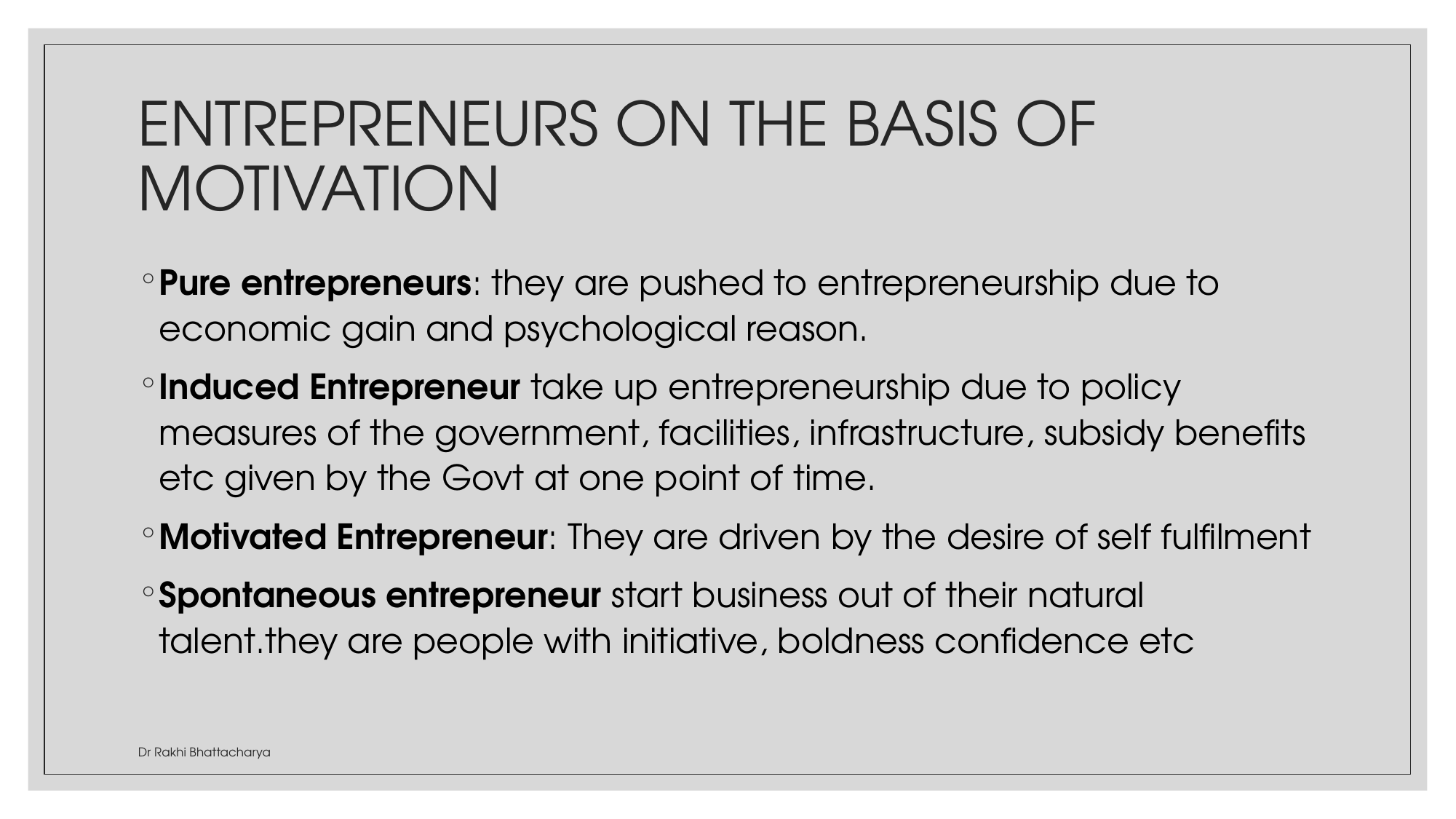

# ENTREPRENEURS ON THE BASIS OF MOTIVATION
Pure entrepreneurs: they are pushed to entrepreneurship due to economic gain and psychological reason.
Induced Entrepreneur take up entrepreneurship due to policy measures of the government, facilities, infrastructure, subsidy benefits etc given by the Govt at one point of time.
Motivated Entrepreneur: They are driven by the desire of self fulfilment
Spontaneous entrepreneur start business out of their natural talent.they are people with initiative, boldness confidence etc

Dr Rakhi Bhattacharya